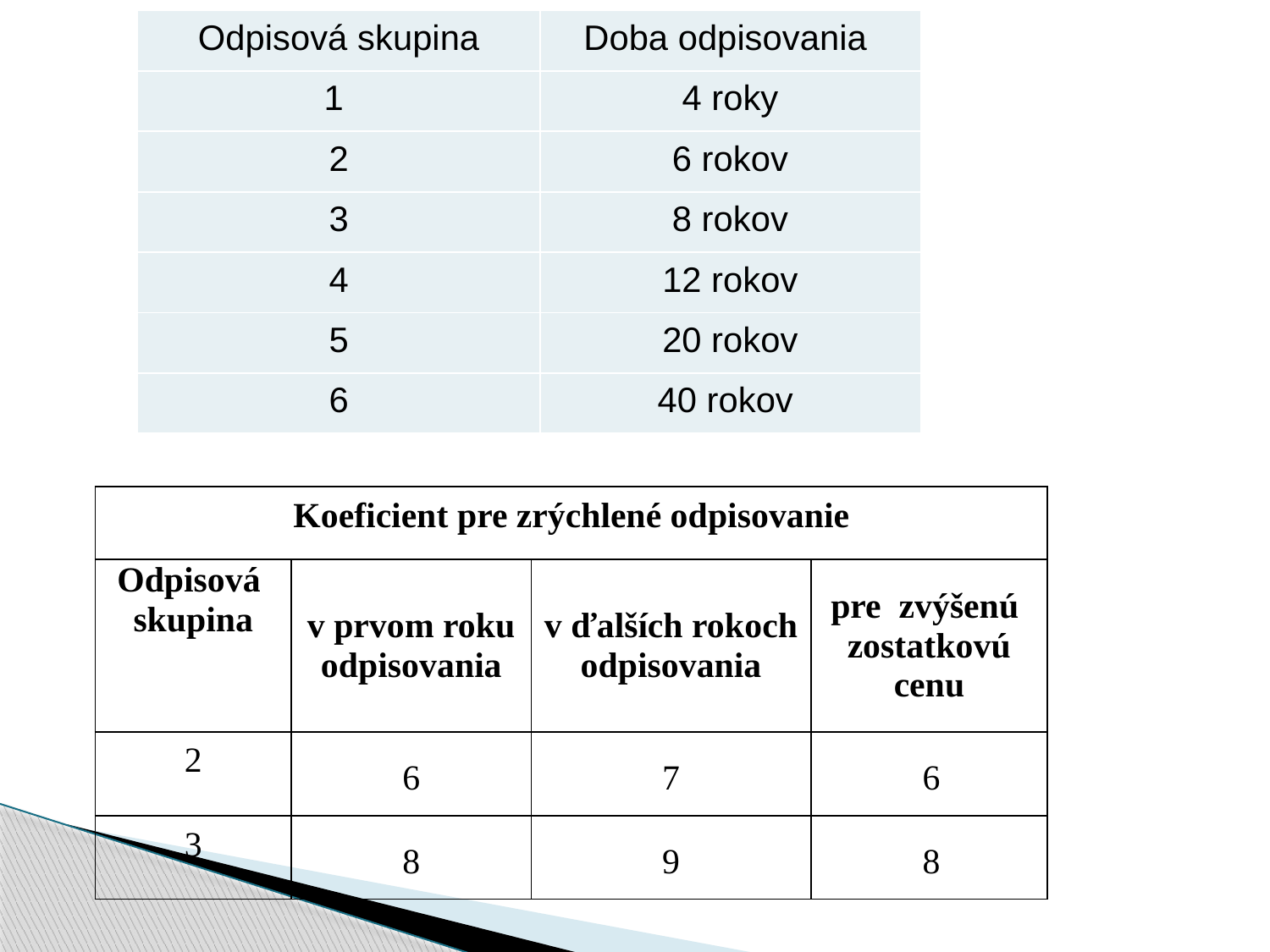

| Odpisová skupina | Doba odpisovania |
| --- | --- |
| 1 | 4 roky |
| 2 | 6 rokov |
| 3 | 8 rokov |
| 4 | 12 rokov |
| 5 | 20 rokov |
| 6 | 40 rokov |
| Koeficient pre zrýchlené odpisovanie |  |  |  |
| --- | --- | --- | --- |
| Odpisová skupina | v prvom roku odpisovania | v ďalších rokoch odpisovania | pre  zvýšenú zostatkovú cenu |
| 2 | 6 | 7 | 6 |
| 3 | 8 | 9 | 8 |